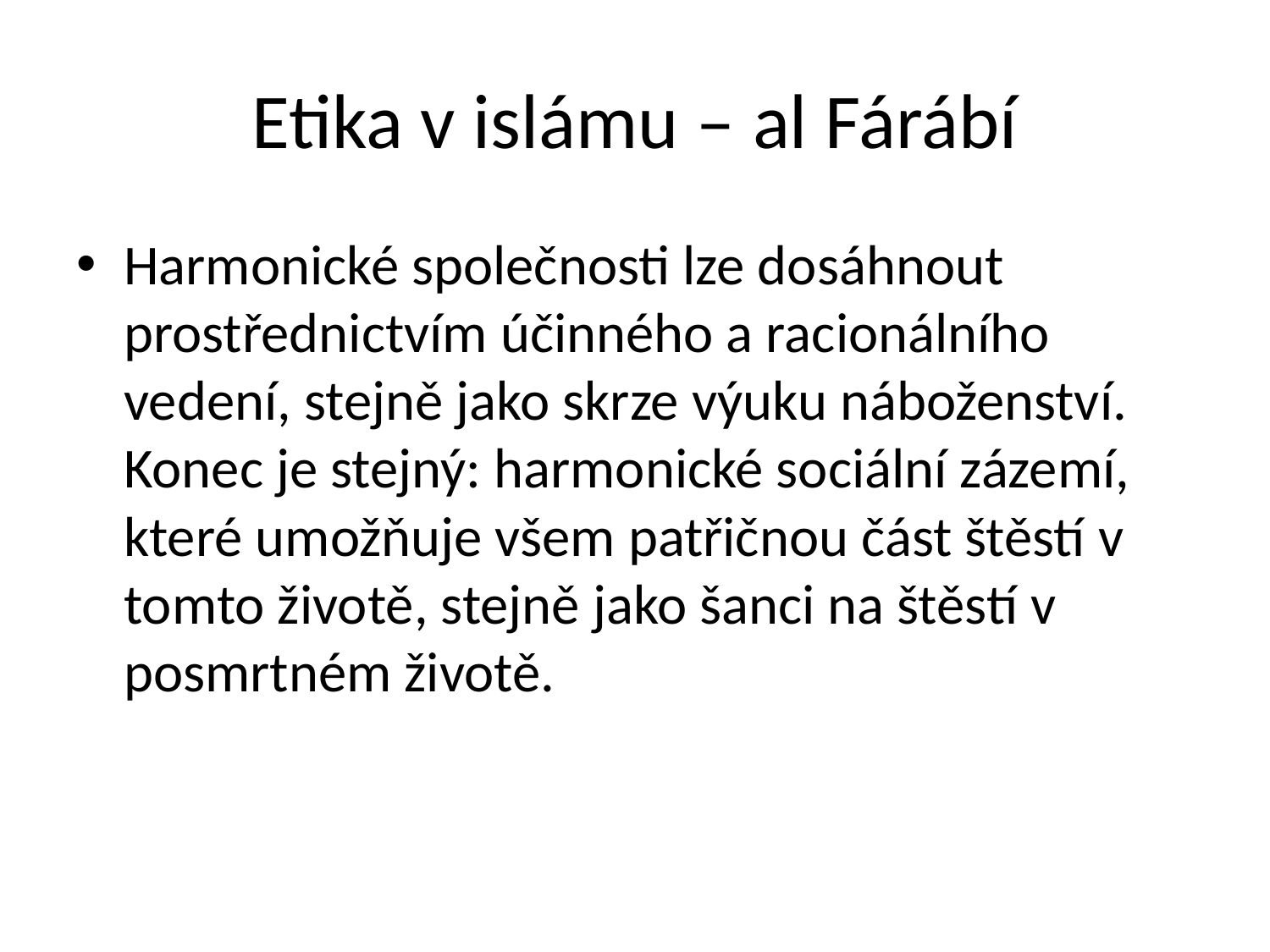

# Etika v islámu – al Fárábí
Harmonické společnosti lze dosáhnout prostřednictvím účinného a racionálního vedení, stejně jako skrze výuku náboženství. Konec je stejný: harmonické sociální zázemí, které umožňuje všem patřičnou část štěstí v tomto životě, stejně jako šanci na štěstí v posmrtném životě.